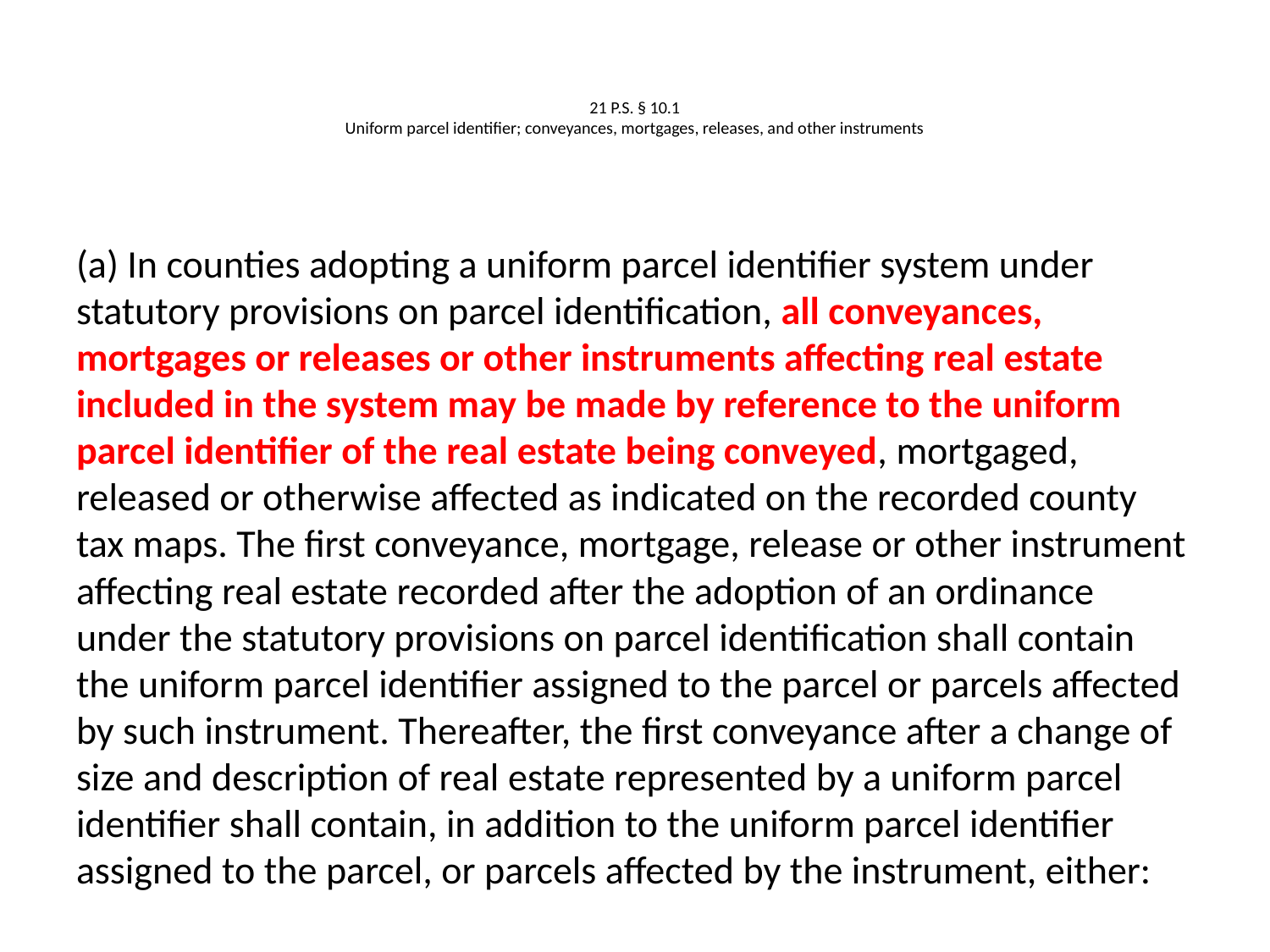

# 21 P.S. § 10.1 Uniform parcel identifier; conveyances, mortgages, releases, and other instruments
(a) In counties adopting a uniform parcel identifier system under statutory provisions on parcel identification, all conveyances, mortgages or releases or other instruments affecting real estate included in the system may be made by reference to the uniform parcel identifier of the real estate being conveyed, mortgaged, released or otherwise affected as indicated on the recorded county tax maps. The first conveyance, mortgage, release or other instrument affecting real estate recorded after the adoption of an ordinance under the statutory provisions on parcel identification shall contain the uniform parcel identifier assigned to the parcel or parcels affected by such instrument. Thereafter, the first conveyance after a change of size and description of real estate represented by a uniform parcel identifier shall contain, in addition to the uniform parcel identifier assigned to the parcel, or parcels affected by the instrument, either: